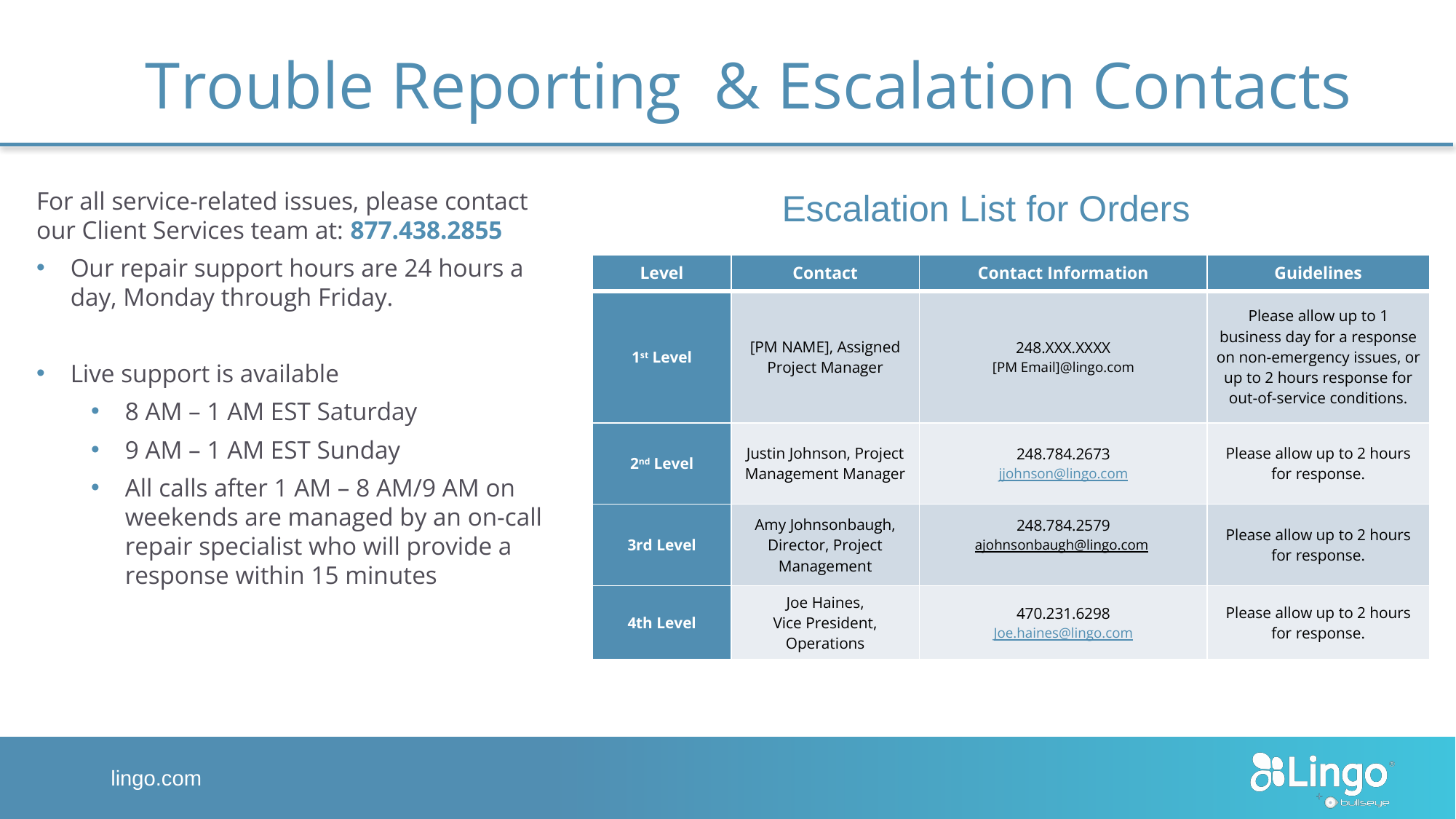

# Trouble Reporting  & Escalation Contacts
For all service-related issues, please contact our Client Services team at: 877.438.2855
Our repair support hours are 24 hours a day, Monday through Friday.

Live support is available
8 AM – 1 AM EST Saturday
9 AM – 1 AM EST Sunday
All calls after 1 AM – 8 AM/9 AM on weekends are managed by an on-call repair specialist who will provide a response within 15 minutes

Escalation List for Orders
| Level | Contact | Contact Information | Guidelines |
| --- | --- | --- | --- |
| 1st Level | [PM NAME], Assigned Project Manager | 248.XXX.XXXX [PM Email]@lingo.com | Please allow up to 1 business day for a response on non-emergency issues, or up to 2 hours response for out-of-service conditions. |
| 2nd Level | Justin Johnson, Project Management Manager | 248.784.2673 jjohnson@lingo.com | Please allow up to 2 hours for response. |
| 3rd Level | Amy Johnsonbaugh, Director, Project Management | 248.784.2579 ajohnsonbaugh@lingo.com | Please allow up to 2 hours for response. |
| 4th Level | Joe Haines, Vice President, Operations | 470.231.6298 Joe.haines@lingo.com | Please allow up to 2 hours for response. |